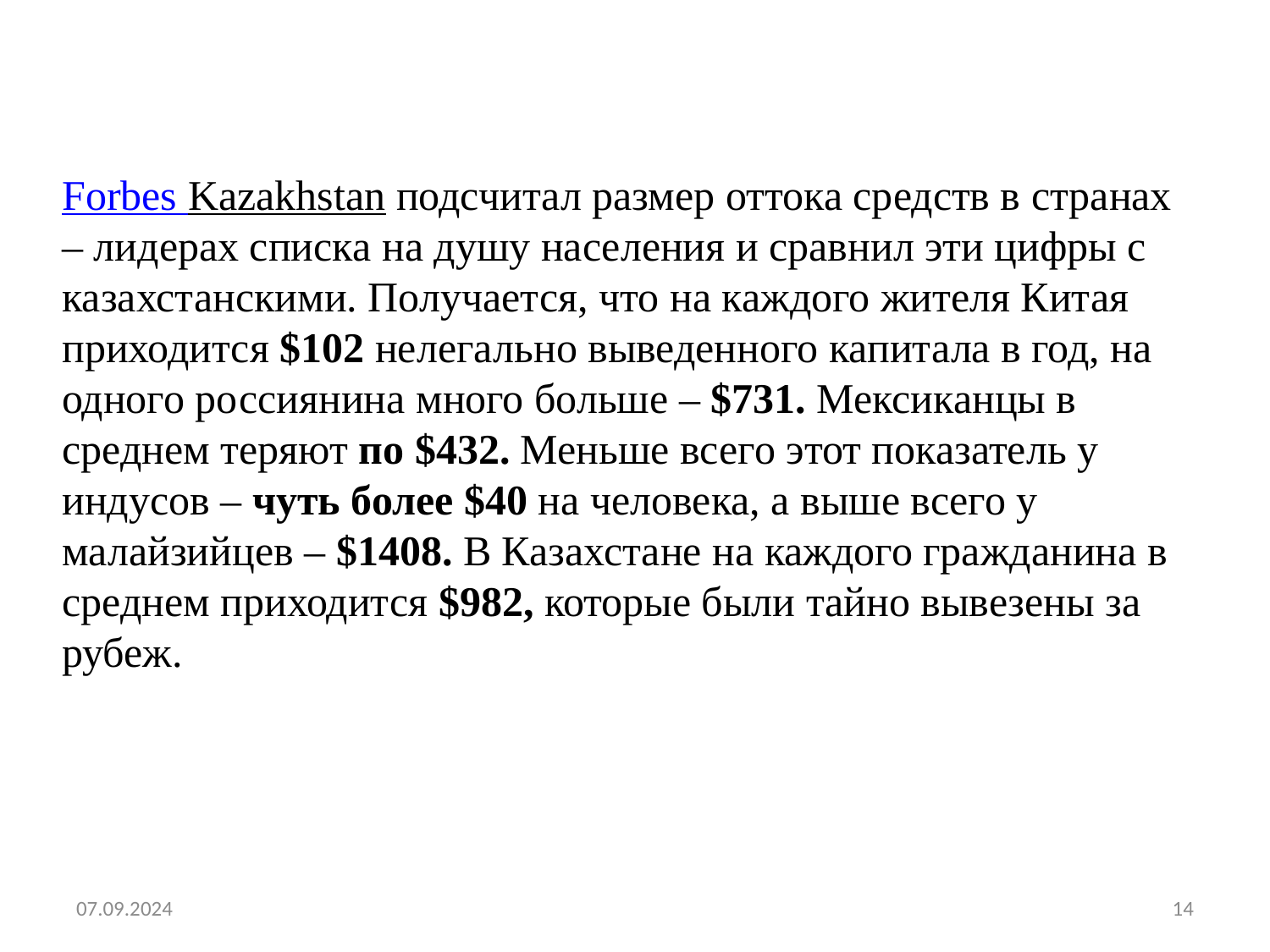

Forbes Kazakhstan подсчитал размер оттока средств в странах – лидерах списка на душу населения и сравнил эти цифры с казахстанскими. Получается, что на каждого жителя Китая приходится $102 нелегально выведенного капитала в год, на одного россиянина много больше – $731. Мексиканцы в среднем теряют по $432. Меньше всего этот показатель у индусов – чуть более $40 на человека, а выше всего у малайзийцев – $1408. В Казахстане на каждого гражданина в среднем приходится $982, которые были тайно вывезены за рубеж.
07.09.2024
14